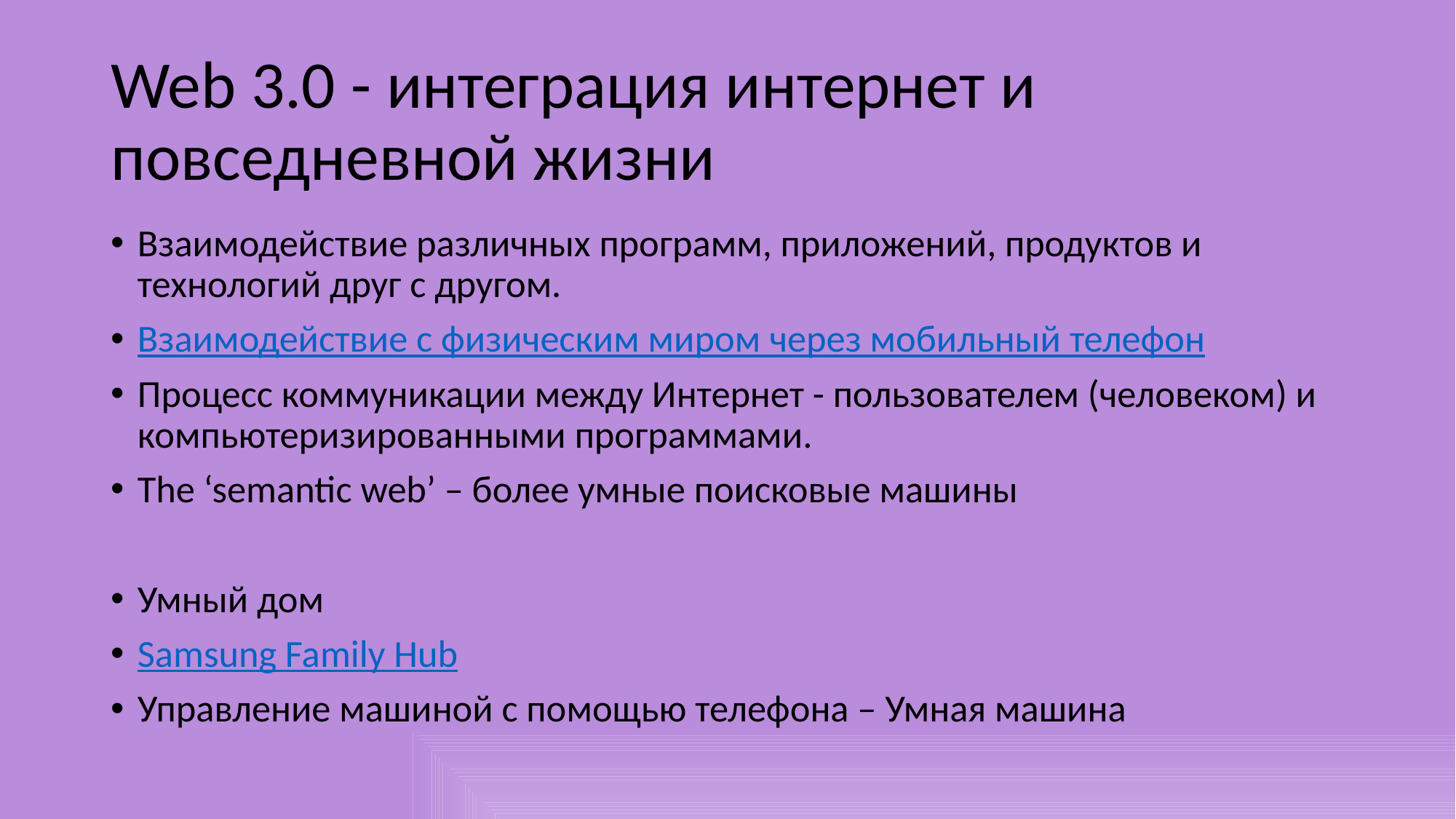

# Web 3.0 - интеграция интернет и повседневной жизни
Взаимодействие различных программ, приложений, продуктов и технологий друг с другом.
Взаимодействие с физическим миром через мобильный телефон
Процесс коммуникации между Интернет - пользователем (человеком) и компьютеризированными программами.
The ‘semantic web’ – более умные поисковые машины

Умный дом
Samsung Family Hub
Управление машиной с помощью телефона – Умная машина